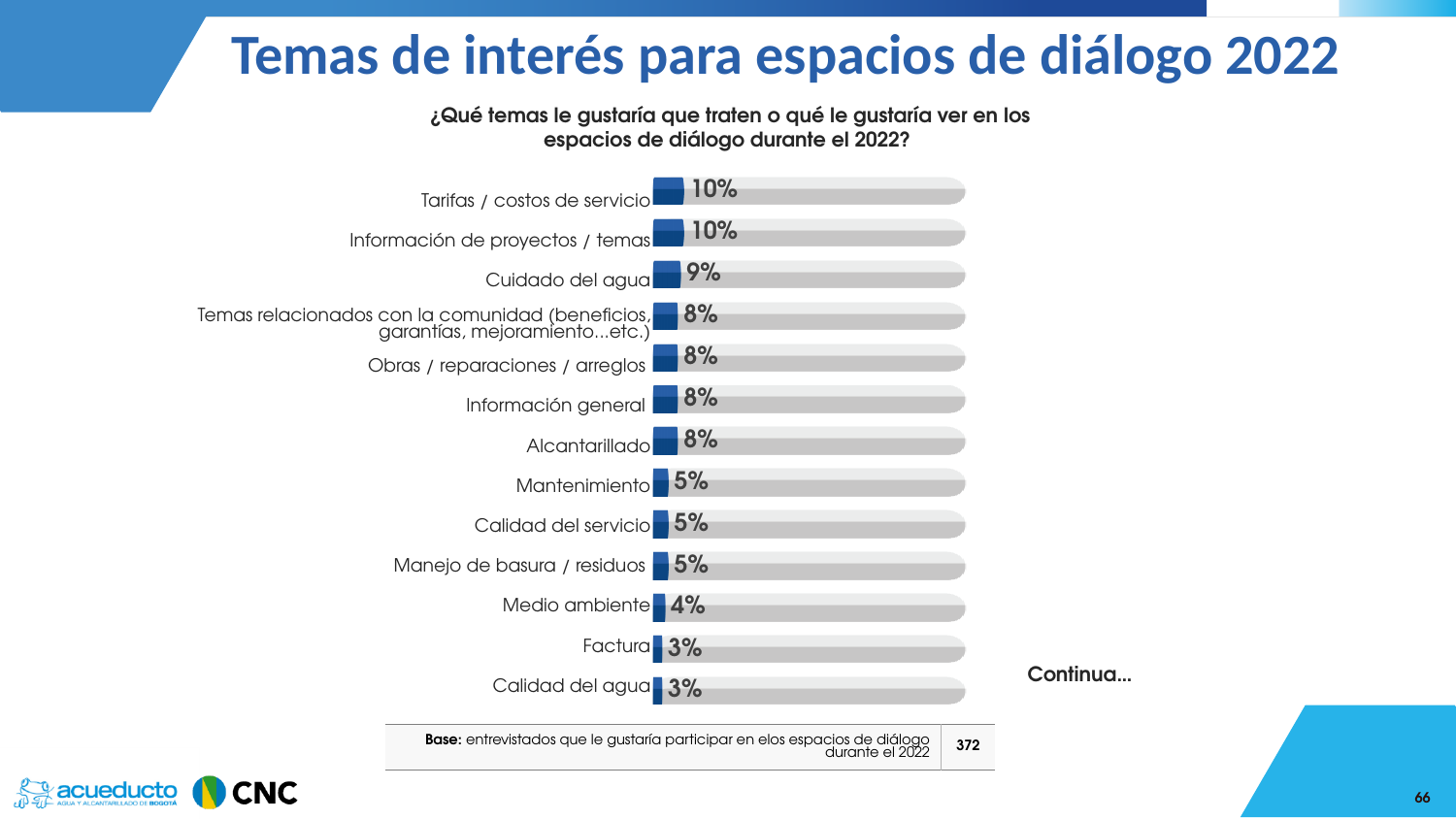

Temas de interés para espacios de diálogo 2022
¿Qué temas le gustaría que traten o qué le gustaría ver en los espacios de diálogo durante el 2022?

### Chart

| Category | Serie 1 | Serie 2 |
|---|---|---|
| Categoría 1 | 100.0 | 10.0 |
| Categoría 2 | 100.0 | 10.0 |
| Categoría 3 | 100.0 | 9.0 |
| Categoría 4 | 100.0 | 8.0 |
| Tarifas / costos de servicio |  |
| --- | --- |
| Información de proyectos / temas |  |
| Cuidado del agua |  |
| Temas relacionados con la comunidad (beneficios, garantías, mejoramiento...etc.) |  |
| Obras / reparaciones / arreglos |  |
| Información general |  |
| Alcantarillado |  |
| Mantenimiento |  |
| Calidad del servicio |  |
| Manejo de basura / residuos |  |
| Medio ambiente |  |
| Factura |  |
| Calidad del agua |  |
Continua…
| Base: entrevistados que le gustaría participar en elos espacios de diálogo durante el 2022 | 372 |
| --- | --- |
66